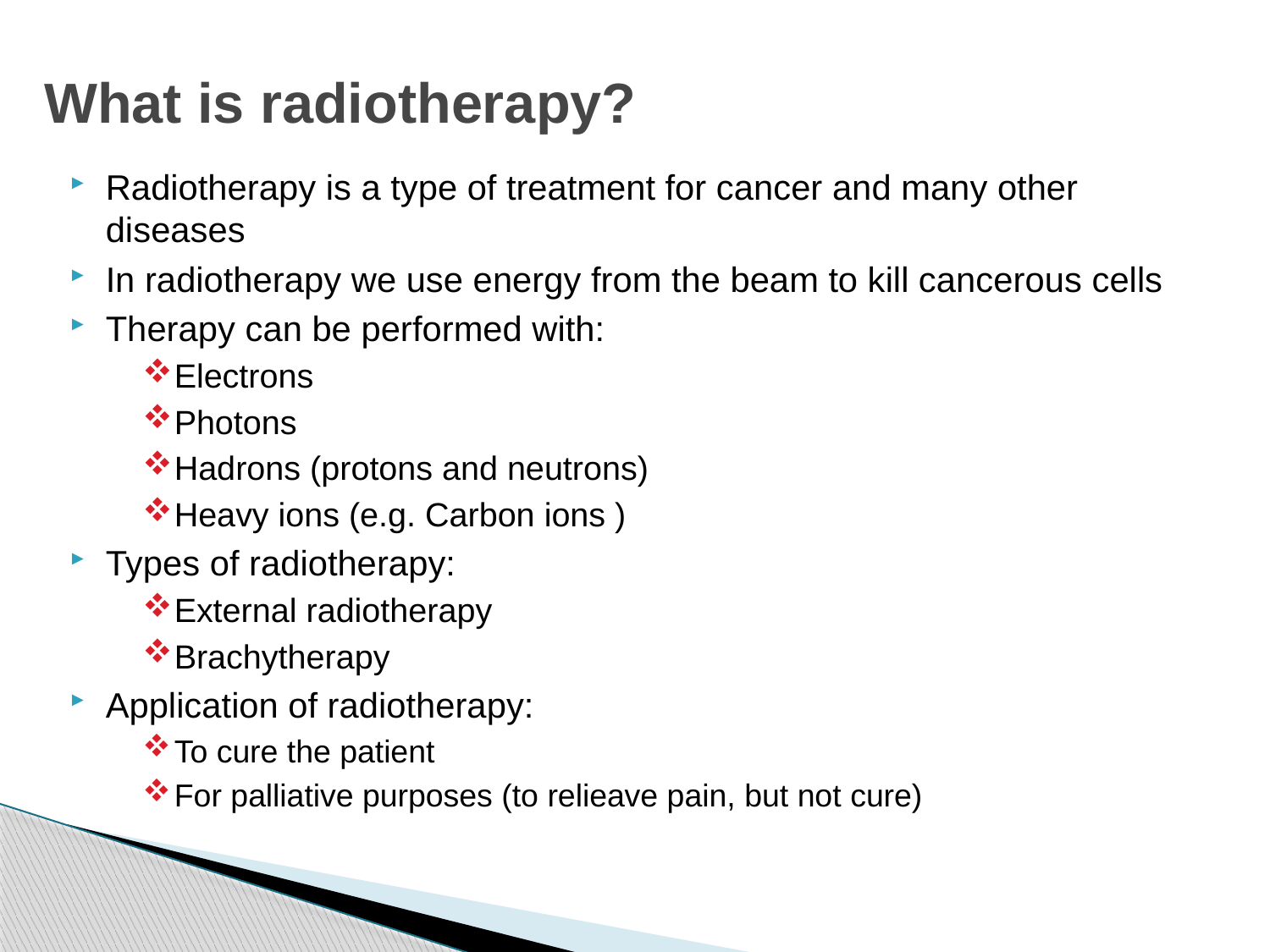

# What is radiotherapy?
Radiotherapy is a type of treatment for cancer and many other diseases
In radiotherapy we use energy from the beam to kill cancerous cells
Therapy can be performed with:
Electrons
Photons
Hadrons (protons and neutrons)
Heavy ions (e.g. Carbon ions )
Types of radiotherapy:
External radiotherapy
Brachytherapy
Application of radiotherapy:
To cure the patient
For palliative purposes (to relieave pain, but not cure)